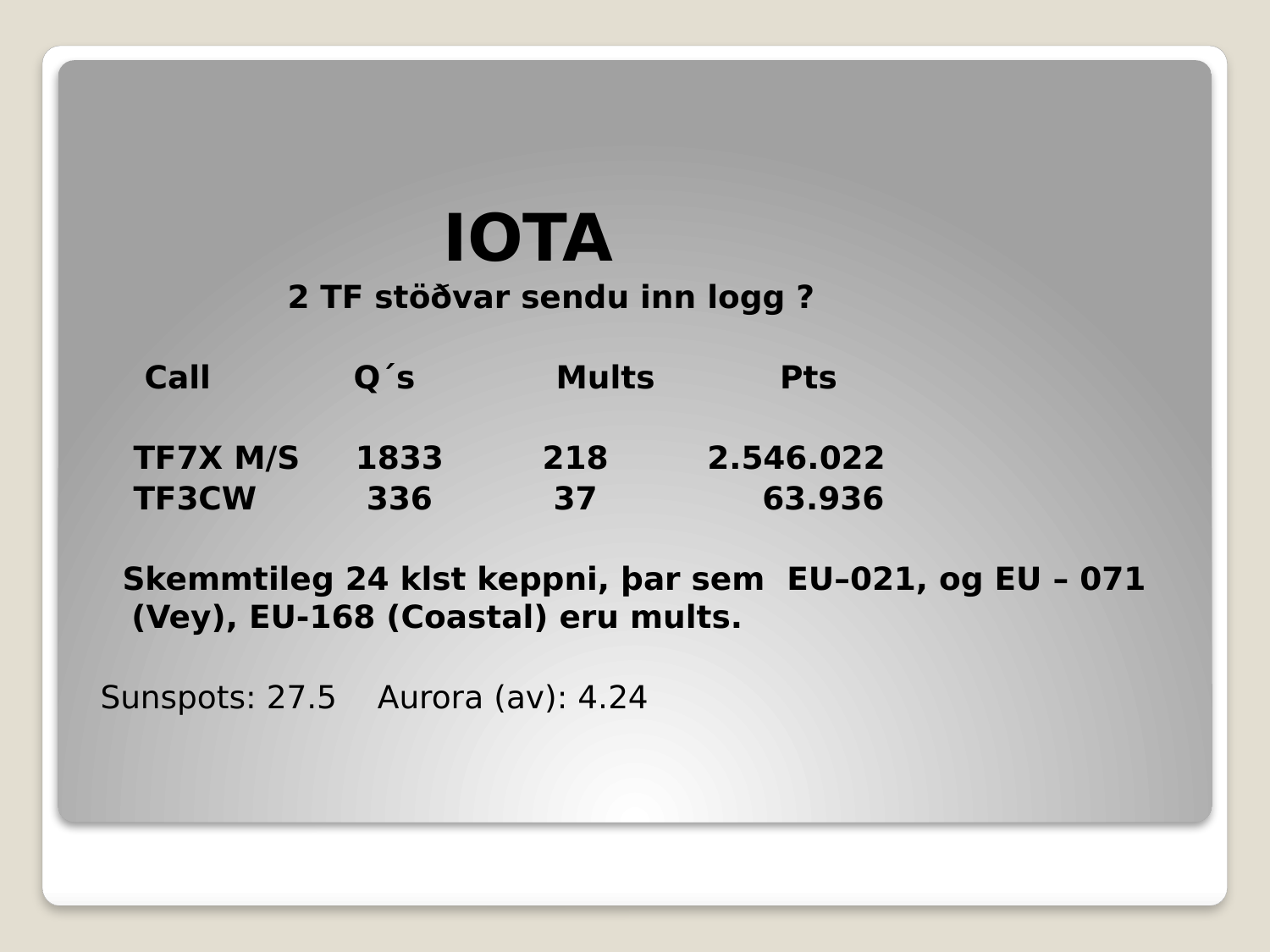

IOTA
                 2 TF stöðvar sendu inn logg ?

    Call             Q´s	        Mults	          Pts

   TF7X M/S	  1833         218         2.546.022
   TF3CW          336           37               63.936

  Skemmtileg 24 klst keppni, þar sem  EU–021, og EU – 071 (Vey), EU-168 (Coastal) eru mults.

Sunspots: 27.5    Aurora (av): 4.24

#